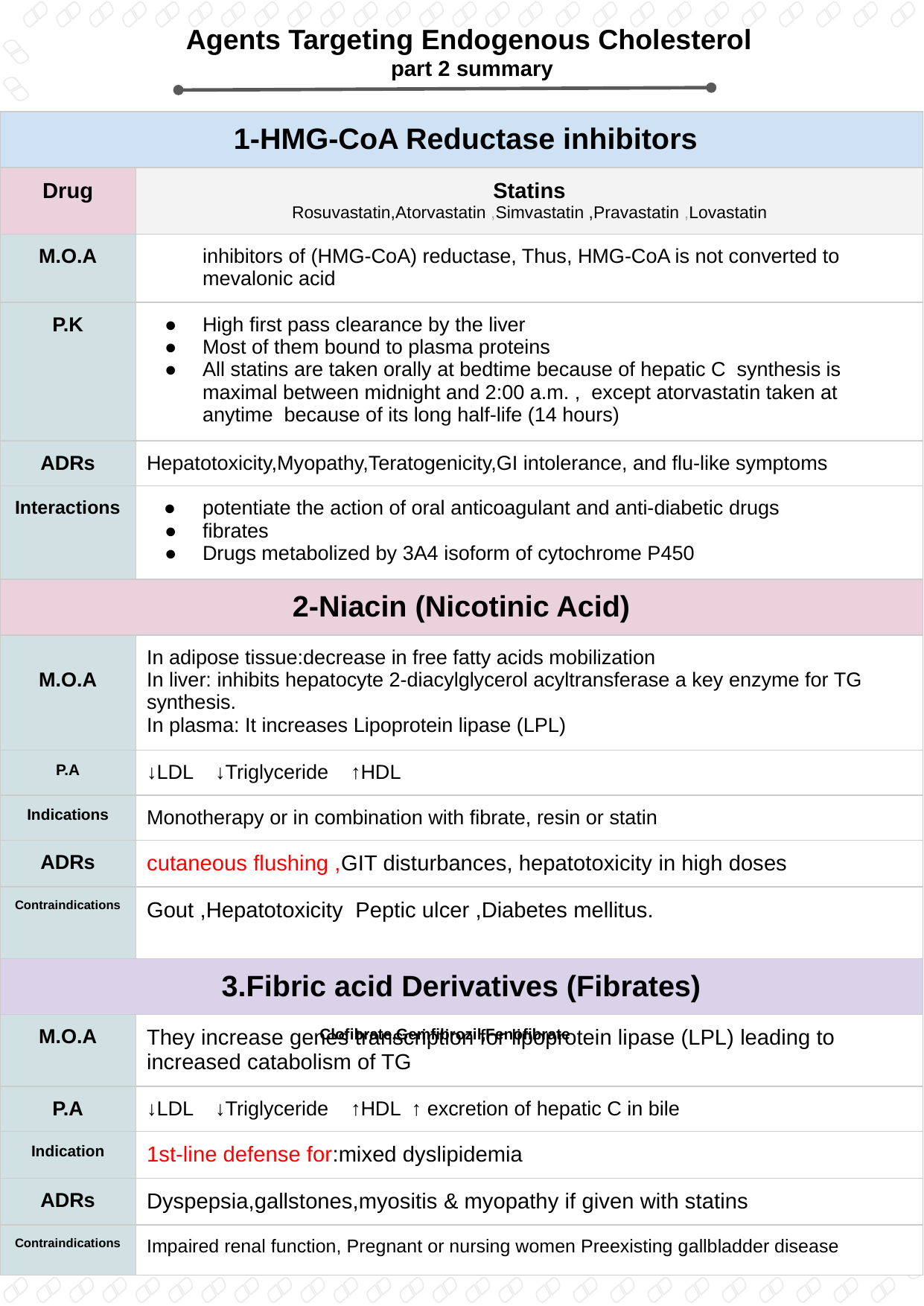

Agents Targeting Endogenous Cholesterol
  part 2 summary

| 1-HMG-CoA Reductase inhibitors |  |  |  |
| --- | --- | --- | --- |
| Drug | Statins Rosuvastatin,Atorvastatin ,Simvastatin ,Pravastatin ,Lovastatin |  |  |
| M.O.A | inhibitors of (HMG-CoA) reductase, Thus, HMG-CoA is not converted to mevalonic acid |  |  |
| P.K | High first pass clearance by the liver Most of them bound to plasma proteins All statins are taken orally at bedtime because of hepatic C synthesis is maximal between midnight and 2:00 a.m. , except atorvastatin taken at anytime because of its long half-life (14 hours) |  |  |
| ADRs | Hepatotoxicity,Myopathy,Teratogenicity,GI intolerance, and flu-like symptoms |  |  |
| Interactions | potentiate the action of oral anticoagulant and anti-diabetic drugs fibrates Drugs metabolized by 3A4 isoform of cytochrome P450 |  |  |
| 2-Niacin (Nicotinic Acid) |  |  |  |
| M.O.A | In adipose tissue:decrease in free fatty acids mobilization In liver: inhibits hepatocyte 2-diacylglycerol acyltransferase a key enzyme for TG synthesis. In plasma: It increases Lipoprotein lipase (LPL) |  |  |
| P.A | ↓LDL ↓Triglyceride ↑HDL |  |  |
| Indications | Monotherapy or in combination with fibrate, resin or statin |  |  |
| ADRs | cutaneous flushing ,GIT disturbances, hepatotoxicity in high doses |  |  |
| Contraindications | Gout ,Hepatotoxicity Peptic ulcer ,Diabetes mellitus. |  |  |
| 3.Fibric acid Derivatives (Fibrates) |  |  |  |
| M.O.A | They increase genes transcription for lipoprotein lipase (LPL) leading to increased catabolism of TG |  |  |
| P.A | ↓LDL ↓Triglyceride ↑HDL ↑ excretion of hepatic C in bile |  |  |
| Indication | 1st-line defense for:mixed dyslipidemia |  |  |
| ADRs | Dyspepsia,gallstones,myositis & myopathy if given with statins |  |  |
| Contraindications | Impaired renal function, Pregnant or nursing women Preexisting gallbladder disease |  |  |

Clofibrate,Gemfibrozil,Fenofibrate